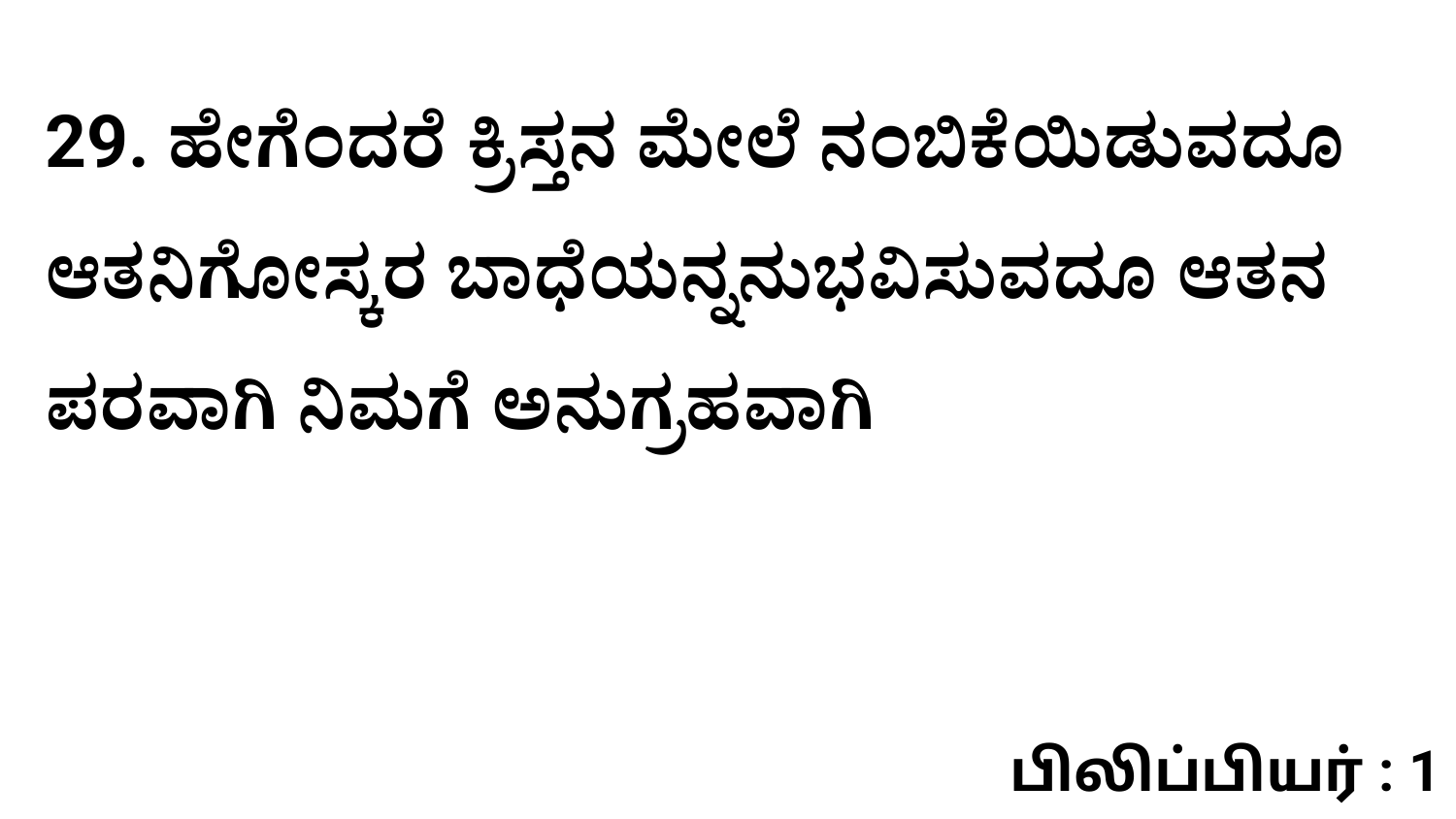

29. ಹೇಗೆಂದರೆ ಕ್ರಿಸ್ತನ ಮೇಲೆ ನಂಬಿಕೆಯಿಡುವದೂ ಆತನಿಗೋಸ್ಕರ ಬಾಧೆಯನ್ನನುಭವಿಸುವದೂ ಆತನ ಪರವಾಗಿ ನಿಮಗೆ ಅನುಗ್ರಹವಾಗಿ
பிலிப்பியர் : 1